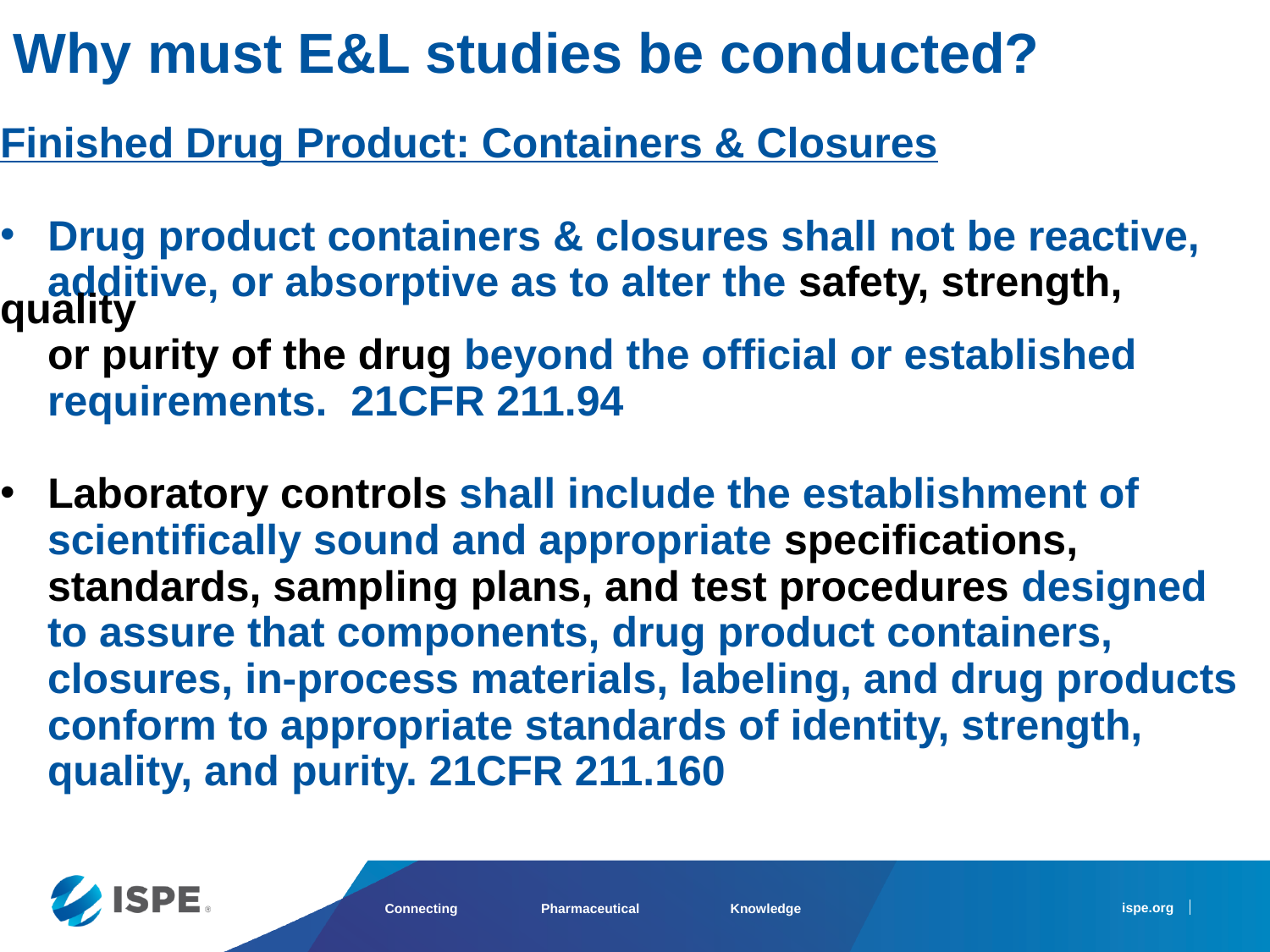

Why must E&L studies be conducted?

Finished Drug Product: Containers & Closures

Drug product containers & closures shall not be reactive,
    additive, or absorptive as to alter the safety, strength, quality
    or purity of the drug beyond the official or established
    requirements.  21CFR 211.94

Laboratory controls shall include the establishment of
    scientifically sound and appropriate specifications,
    standards, sampling plans, and test procedures designed
    to assure that components, drug product containers,
    closures, in-process materials, labeling, and drug products
    conform to appropriate standards of identity, strength,
    quality, and purity. 21CFR 211.160